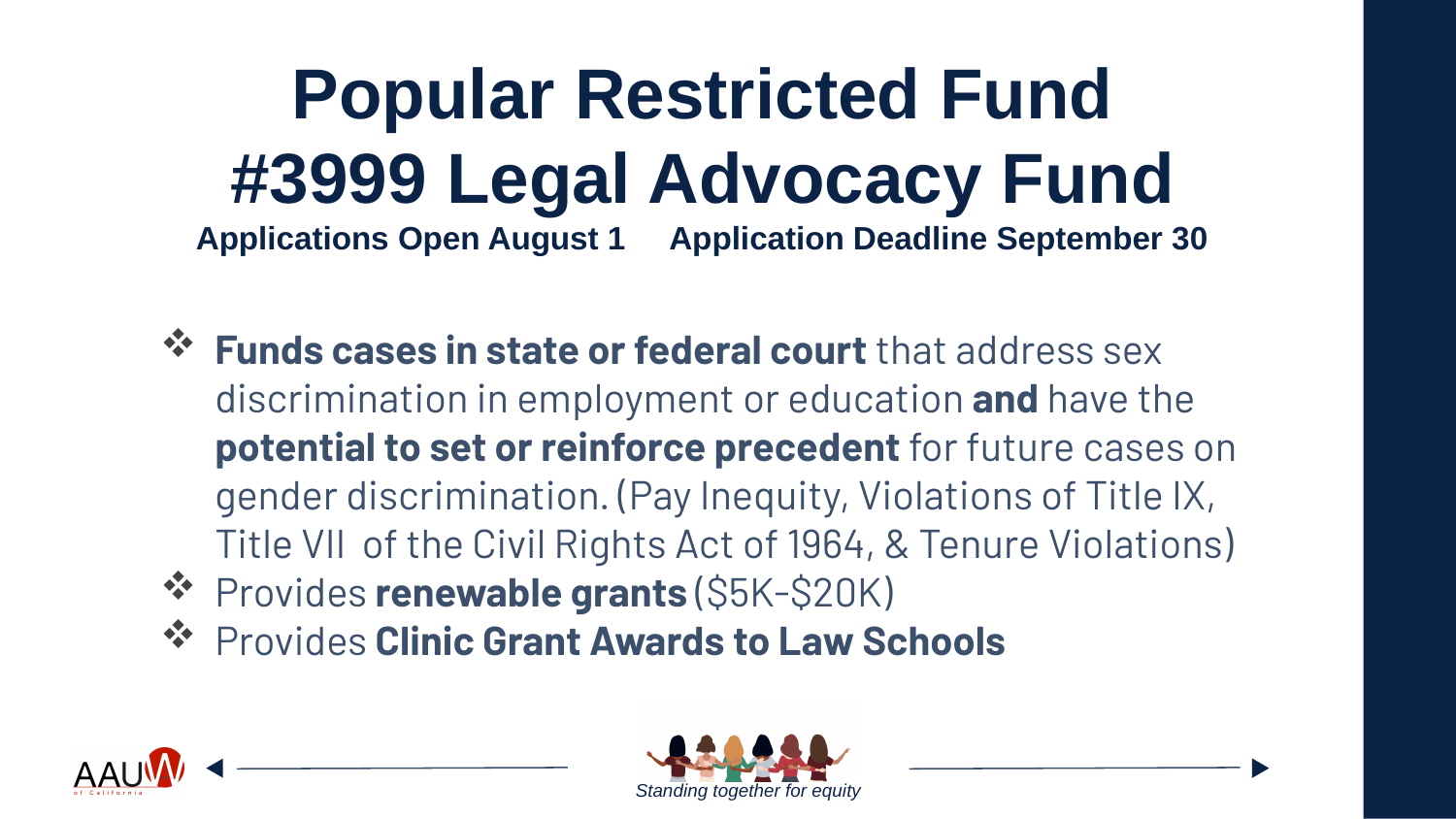

# Popular Restricted Fund #3999 Legal Advocacy Fund Applications Open August 1     Application Deadline September 30
Funds cases in state or federal court that address sex discrimination in employment or education and have the potential to set or reinforce precedent for future cases on gender discrimination. (Pay Inequity, Violations of Title IX, Title VII  of the Civil Rights Act of 1964, & Tenure Violations)
Provides renewable grants ($5K-$20K)
Provides Clinic Grant Awards to Law Schools

.